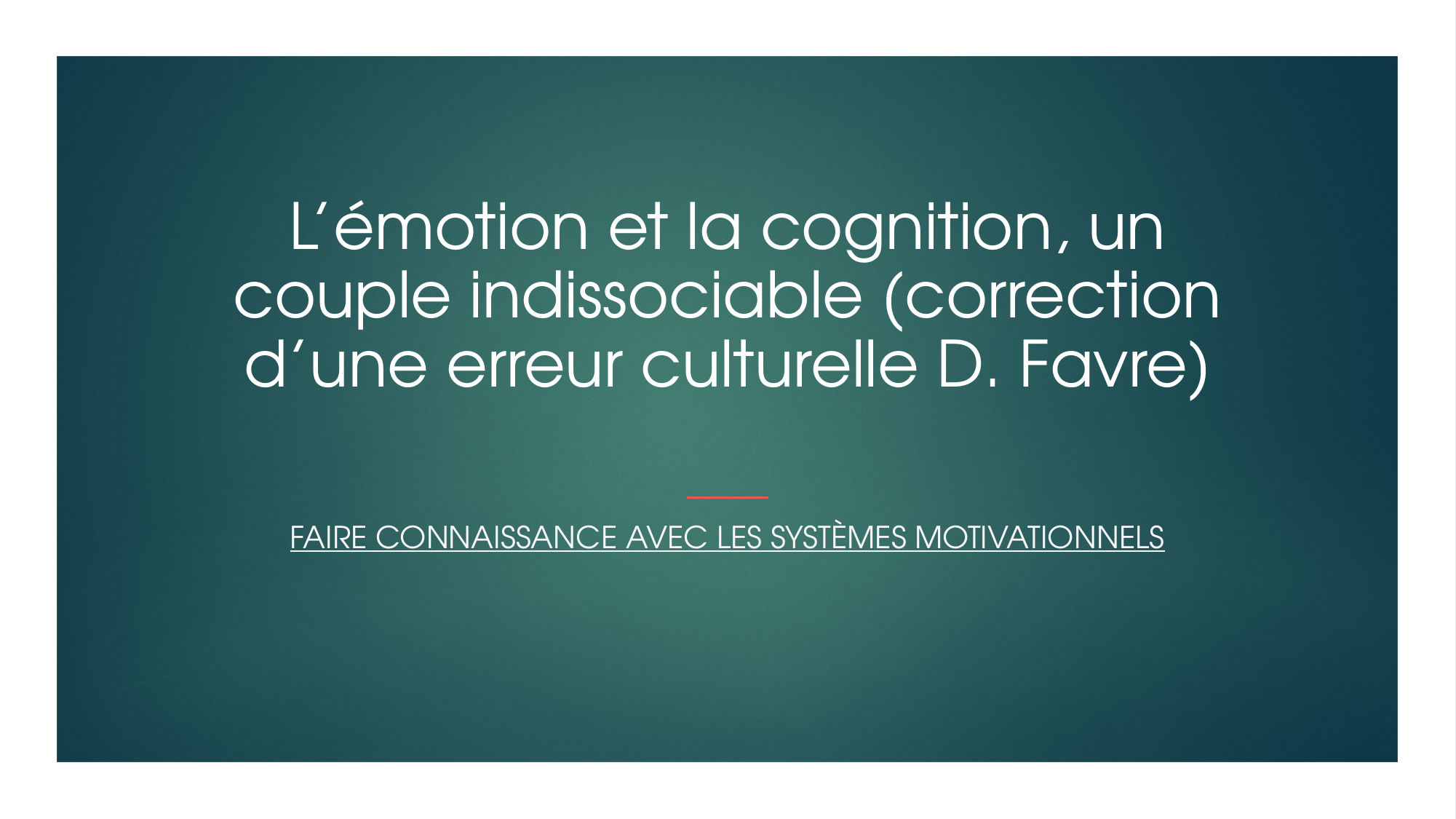

# L’émotion et la cognition, un couple indissociable (correction d’une erreur culturelle D. Favre)
Faire connaissance avec les systèmes motivationnels